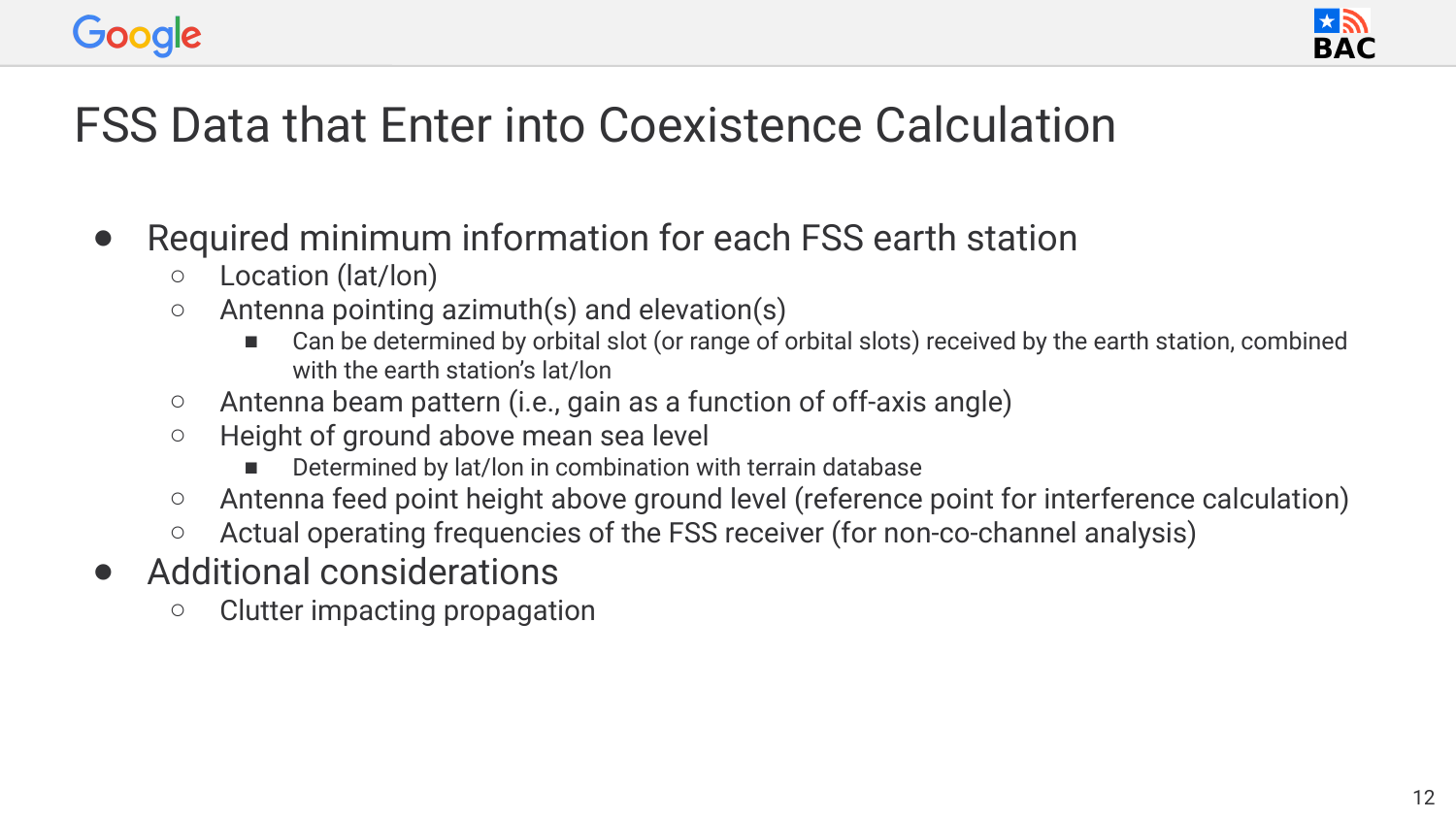

# FSS Data that Enter into Coexistence Calculation
Required minimum information for each FSS earth station
Location (lat/lon)
Antenna pointing azimuth(s) and elevation(s)
Can be determined by orbital slot (or range of orbital slots) received by the earth station, combined with the earth station’s lat/lon
Antenna beam pattern (i.e., gain as a function of off-axis angle)
Height of ground above mean sea level
Determined by lat/lon in combination with terrain database
Antenna feed point height above ground level (reference point for interference calculation)
Actual operating frequencies of the FSS receiver (for non-co-channel analysis)
Additional considerations
Clutter impacting propagation
12